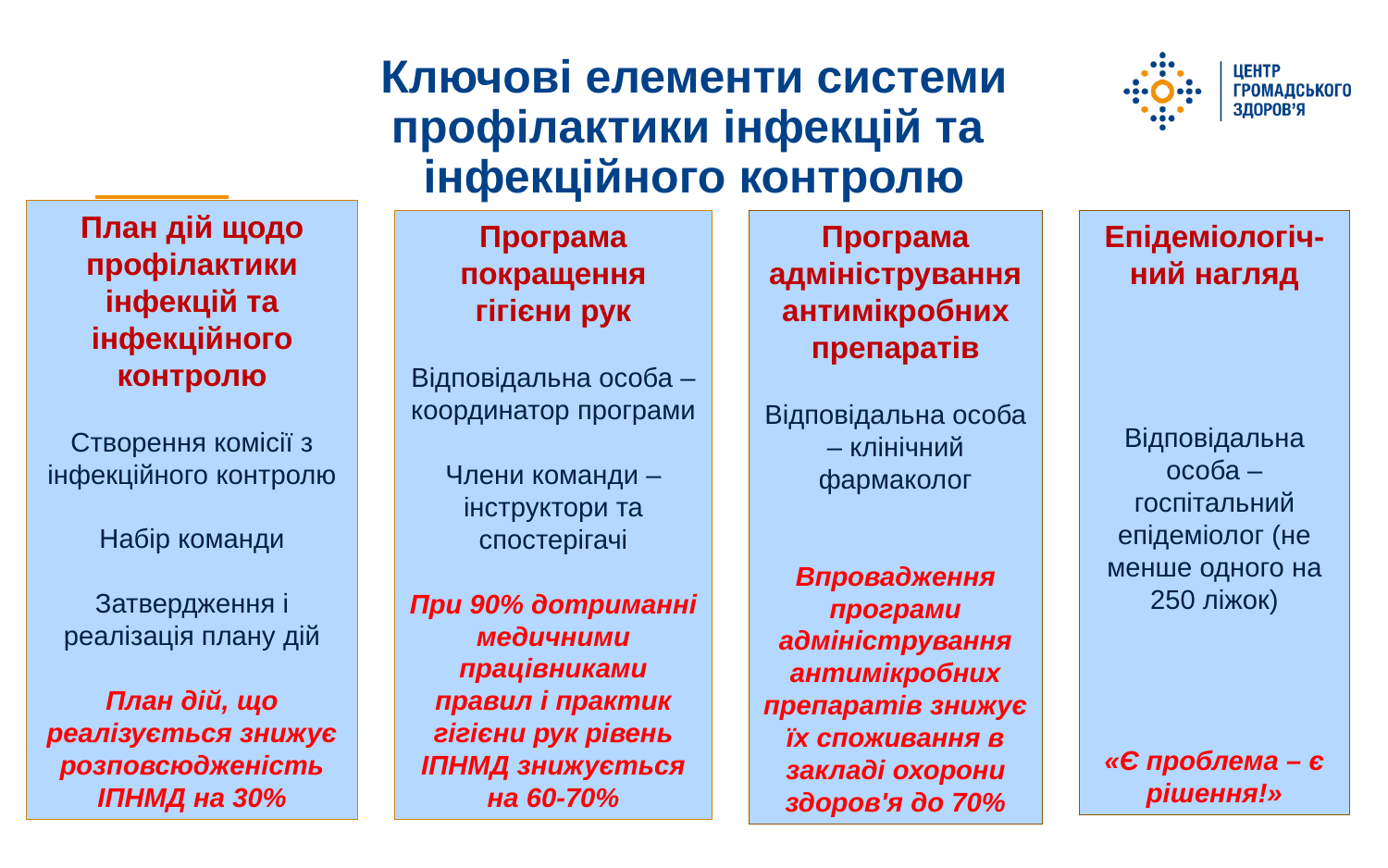

# Ключові елементи системи профілактики інфекцій та інфекційного контролю
План дій щодо профілактики інфекцій та інфекційного контролю

Створення комісії з інфекційного контролю

Набір команди

Затвердження і реалізація плану дій

План дій, що реалізується знижує розповсюдженість ІПНМД на 30%
Програма покращення гігієни рук

Відповідальна особа – координатор програми

Члени команди – інструктори та спостерігачі

При 90% дотриманні медичними працівниками правил і практик гігієни рук рівень ІПНМД знижується на 60-70%
Програма адміністрування антимікробних препаратів

Відповідальна особа – клінічний фармаколог

Впровадження програми адміністрування антимікробних препаратів знижує їх споживання в закладі охорони здоров'я до 70%
Епідеміологіч-ний нагляд

Відповідальна особа – госпітальний епідеміолог (не менше одного на 250 ліжок)

«Є проблема – є рішення!»